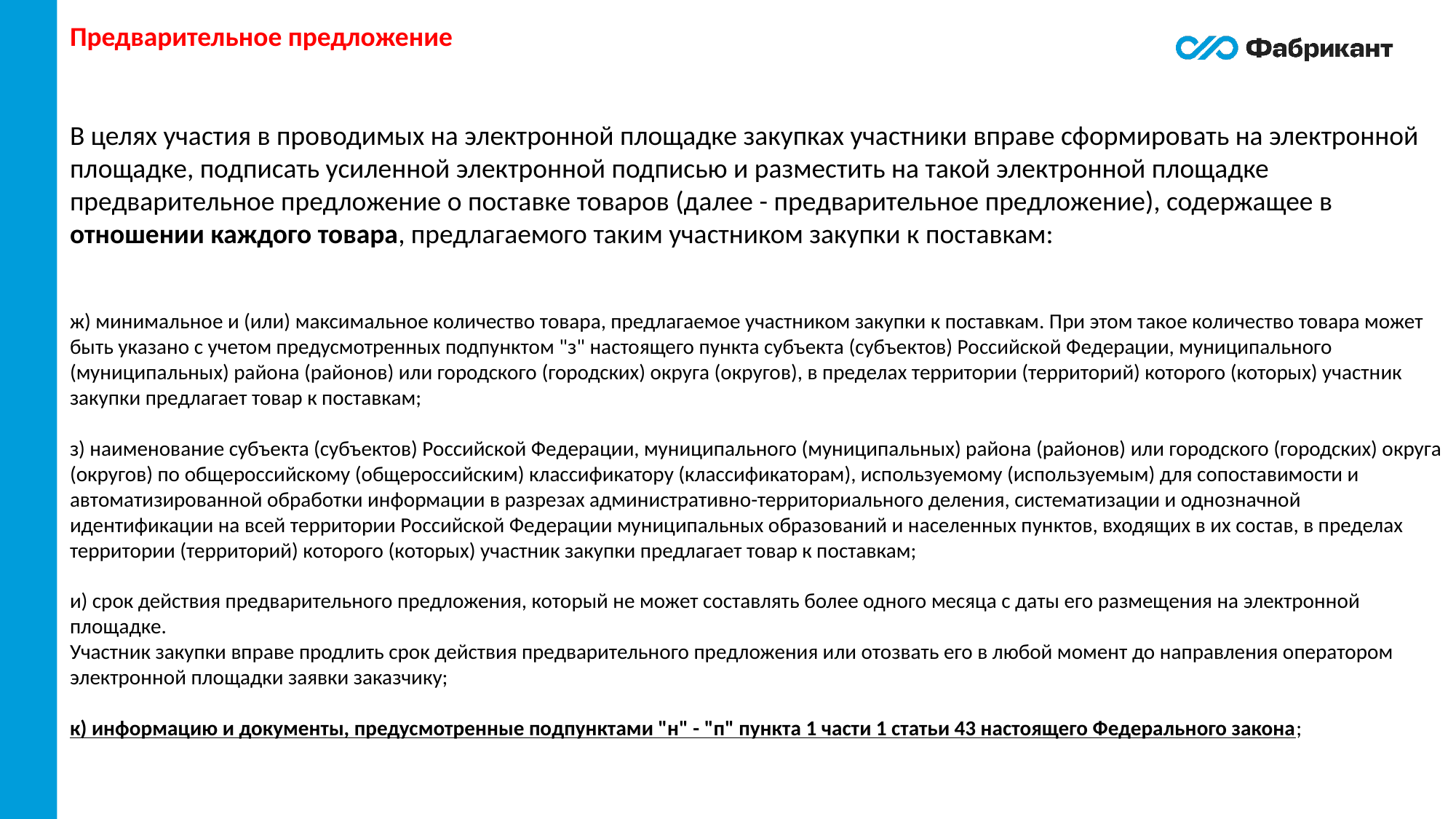

Предварительное предложение
В целях участия в проводимых на электронной площадке закупках участники вправе сформировать на электронной площадке, подписать усиленной электронной подписью и разместить на такой электронной площадке предварительное предложение о поставке товаров (далее - предварительное предложение), содержащее в отношении каждого товара, предлагаемого таким участником закупки к поставкам:

ж) минимальное и (или) максимальное количество товара, предлагаемое участником закупки к поставкам. При этом такое количество товара может быть указано с учетом предусмотренных подпунктом "з" настоящего пункта субъекта (субъектов) Российской Федерации, муниципального (муниципальных) района (районов) или городского (городских) округа (округов), в пределах территории (территорий) которого (которых) участник закупки предлагает товар к поставкам;

з) наименование субъекта (субъектов) Российской Федерации, муниципального (муниципальных) района (районов) или городского (городских) округа (округов) по общероссийскому (общероссийским) классификатору (классификаторам), используемому (используемым) для сопоставимости и автоматизированной обработки информации в разрезах административно-территориального деления, систематизации и однозначной идентификации на всей территории Российской Федерации муниципальных образований и населенных пунктов, входящих в их состав, в пределах территории (территорий) которого (которых) участник закупки предлагает товар к поставкам;

и) срок действия предварительного предложения, который не может составлять более одного месяца с даты его размещения на электронной площадке.
Участник закупки вправе продлить срок действия предварительного предложения или отозвать его в любой момент до направления оператором электронной площадки заявки заказчику;

к) информацию и документы, предусмотренные подпунктами "н" - "п" пункта 1 части 1 статьи 43 настоящего Федерального закона;